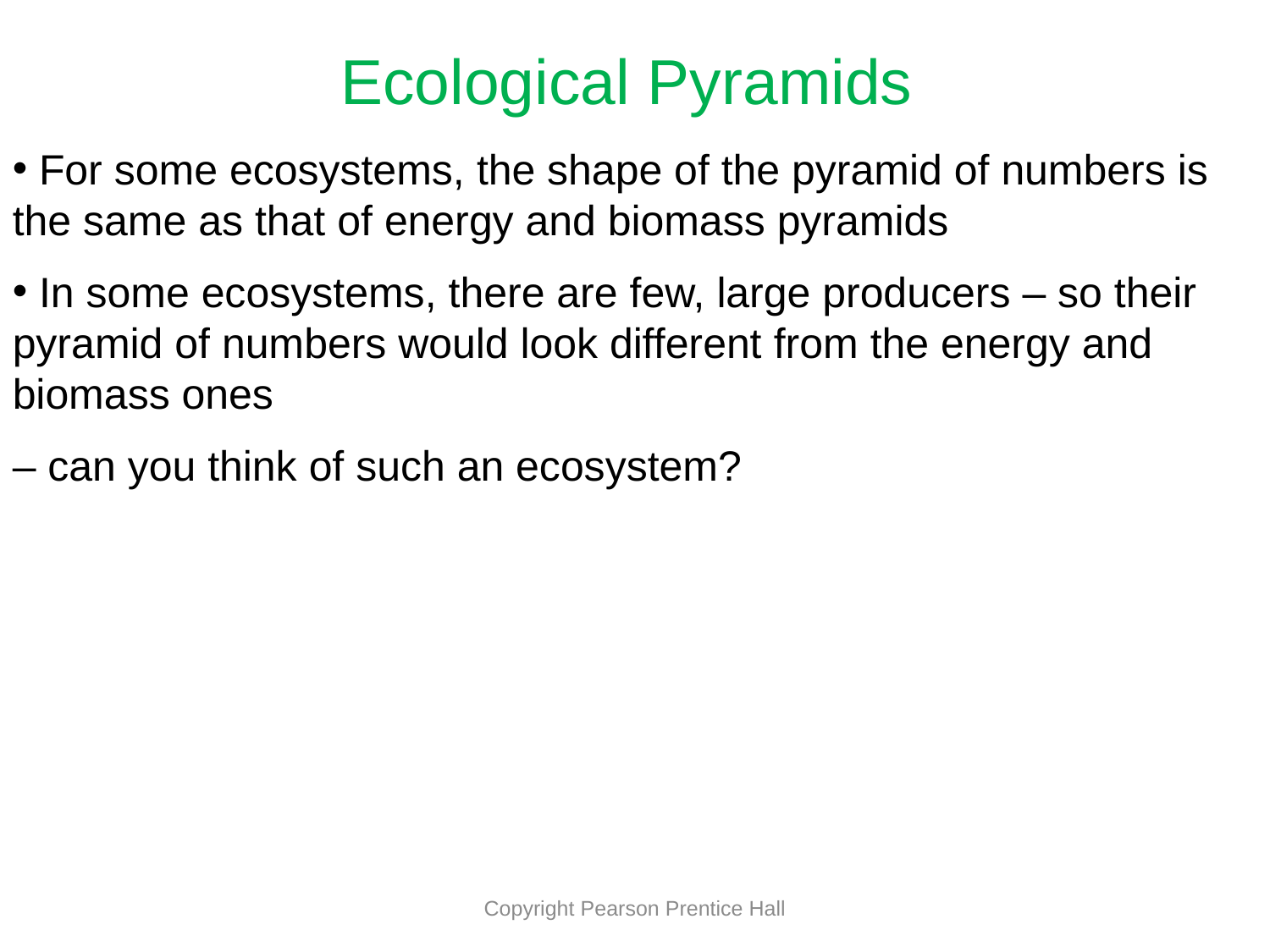

Ecological Pyramids

 For some ecosystems, the shape of the pyramid of numbers is the same as that of energy and biomass pyramids
 In some ecosystems, there are few, large producers – so their pyramid of numbers would look different from the energy and biomass ones
– can you think of such an ecosystem?

Copyright Pearson Prentice Hall